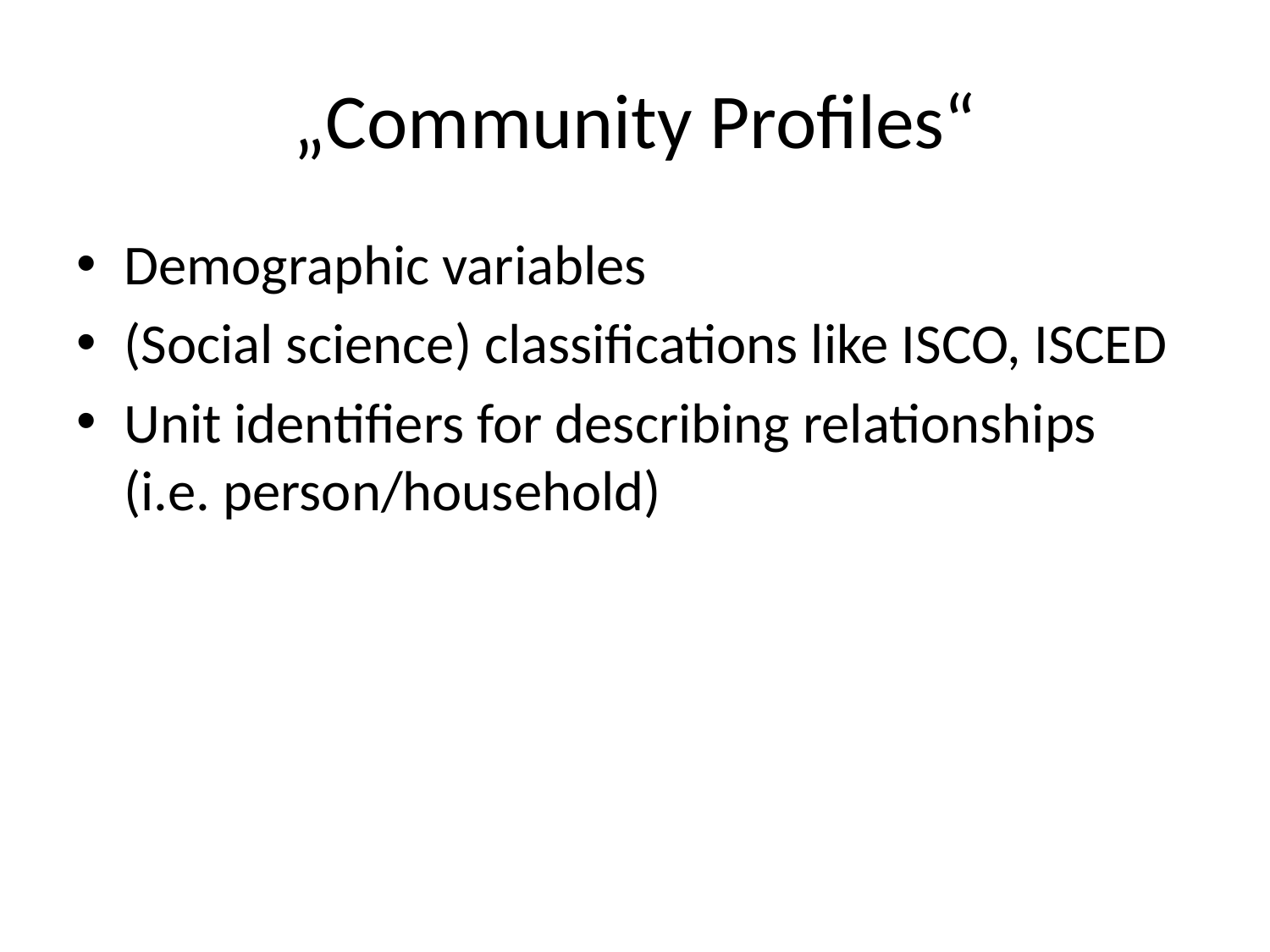

# „Community Profiles“
Demographic variables
(Social science) classifications like ISCO, ISCED
Unit identifiers for describing relationships (i.e. person/household)